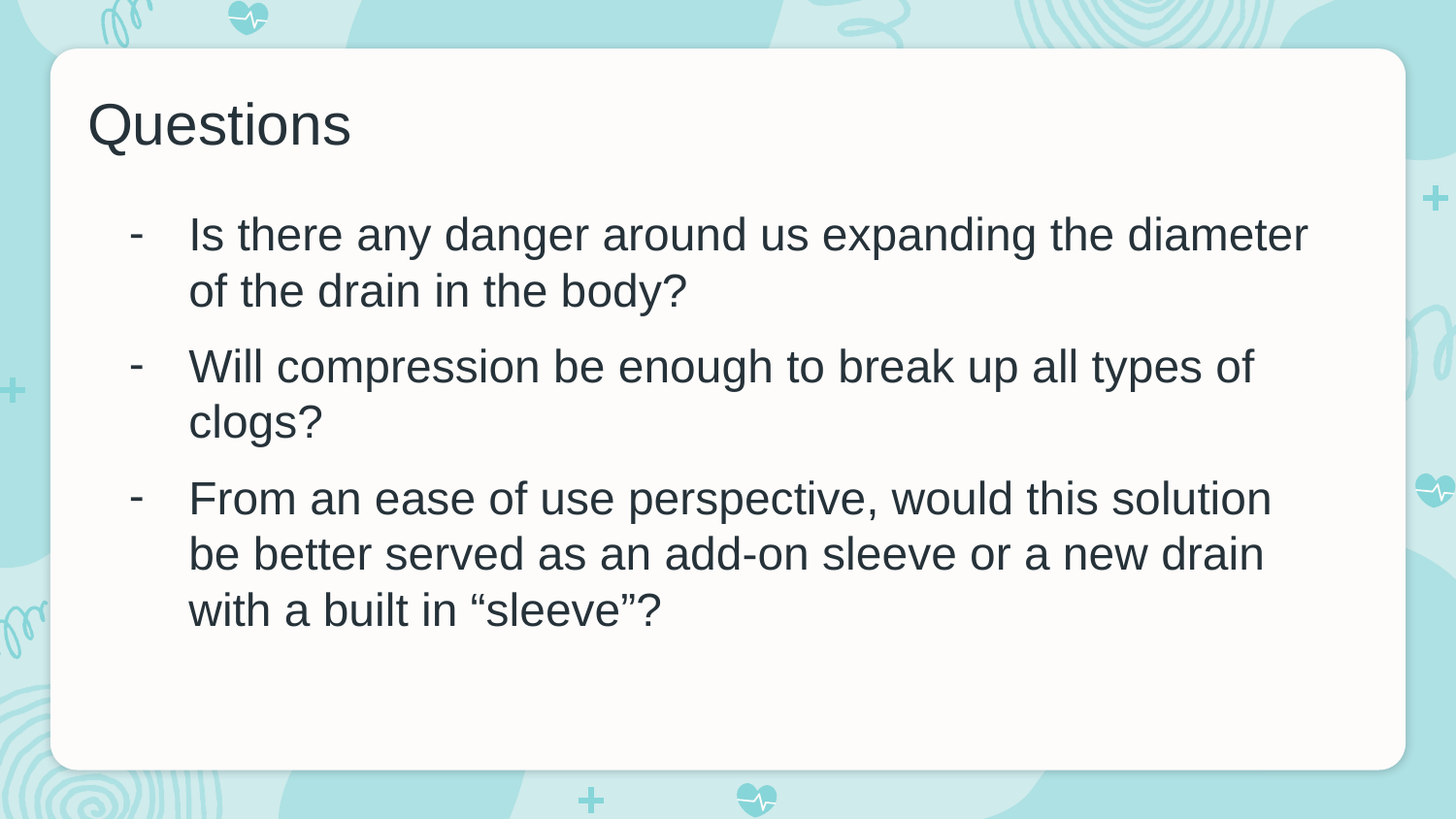

# Questions
Is there any danger around us expanding the diameter of the drain in the body?
Will compression be enough to break up all types of clogs?
From an ease of use perspective, would this solution be better served as an add-on sleeve or a new drain with a built in “sleeve”?